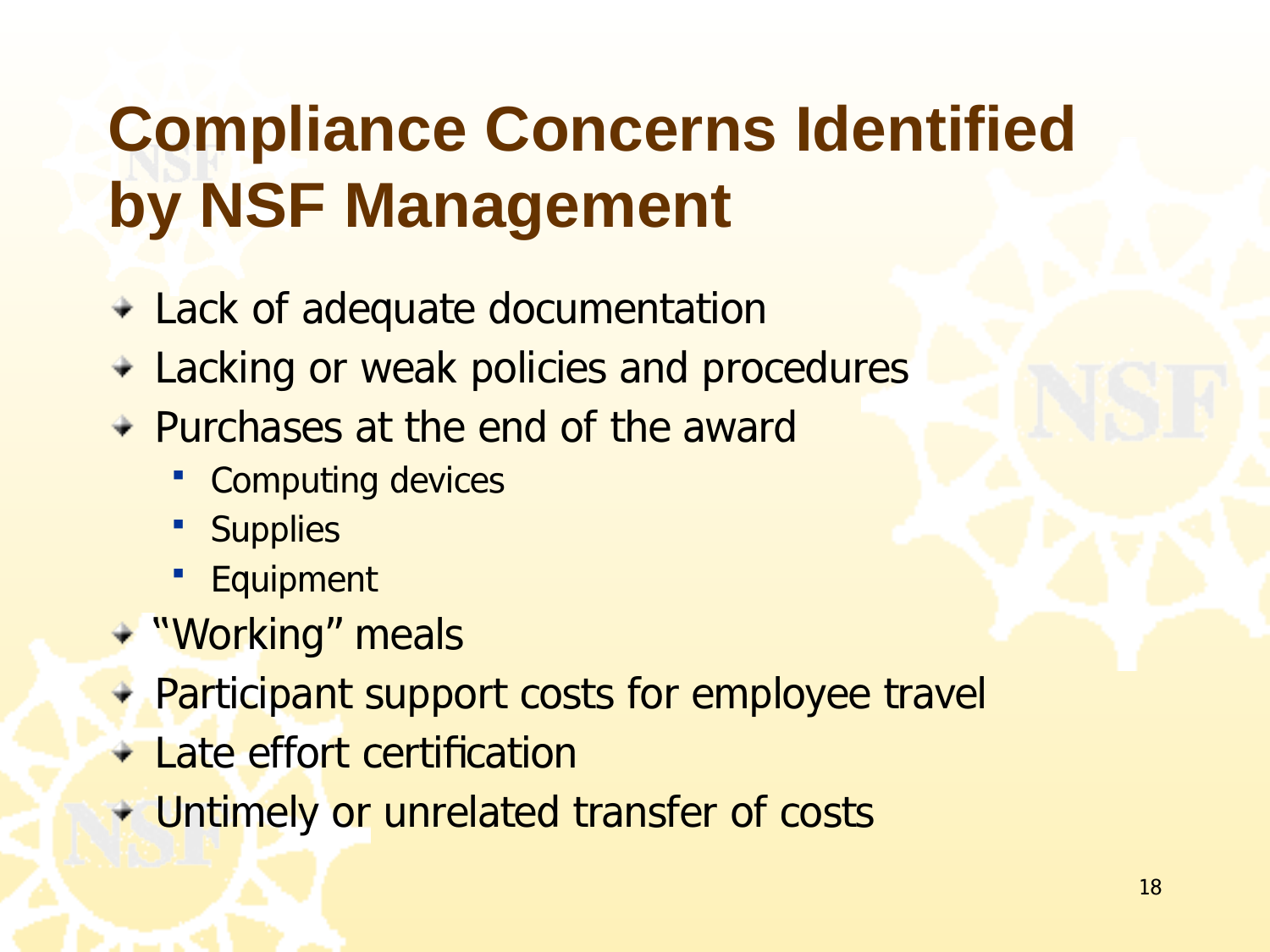

# Compliance Concerns Identified by NSF Management
Lack of adequate documentation
Lacking or weak policies and procedures
Purchases at the end of the award
Computing devices
Supplies
Equipment
“Working” meals
Participant support costs for employee travel
Late effort certification
Untimely or unrelated transfer of costs
18